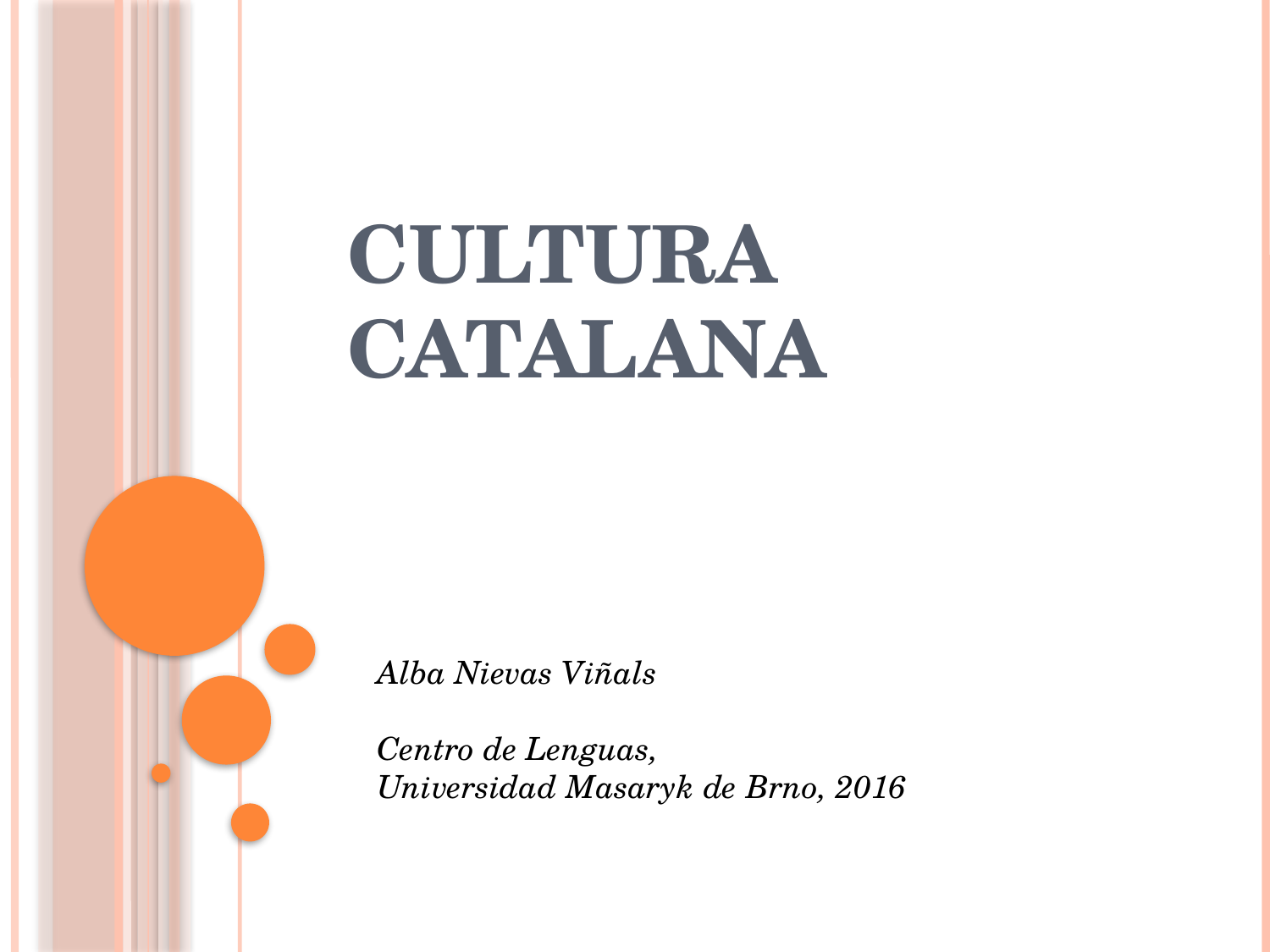

# Cultura Catalana
Alba Nievas Viñals
Centro de Lenguas,
Universidad Masaryk de Brno, 2016